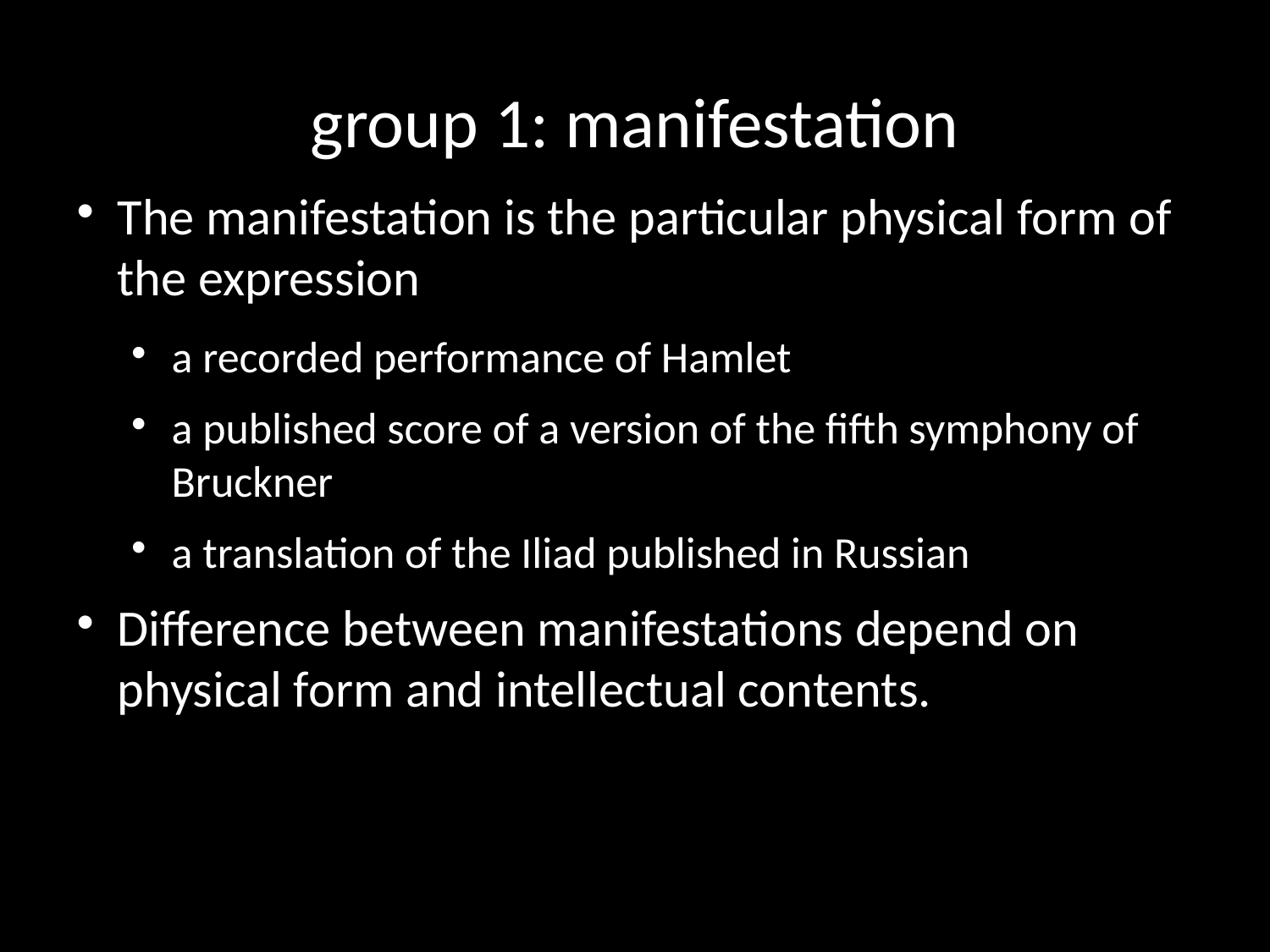

group 1: manifestation
The manifestation is the particular physical form of the expression
a recorded performance of Hamlet
a published score of a version of the fifth symphony of Bruckner
a translation of the Iliad published in Russian
Difference between manifestations depend on physical form and intellectual contents.